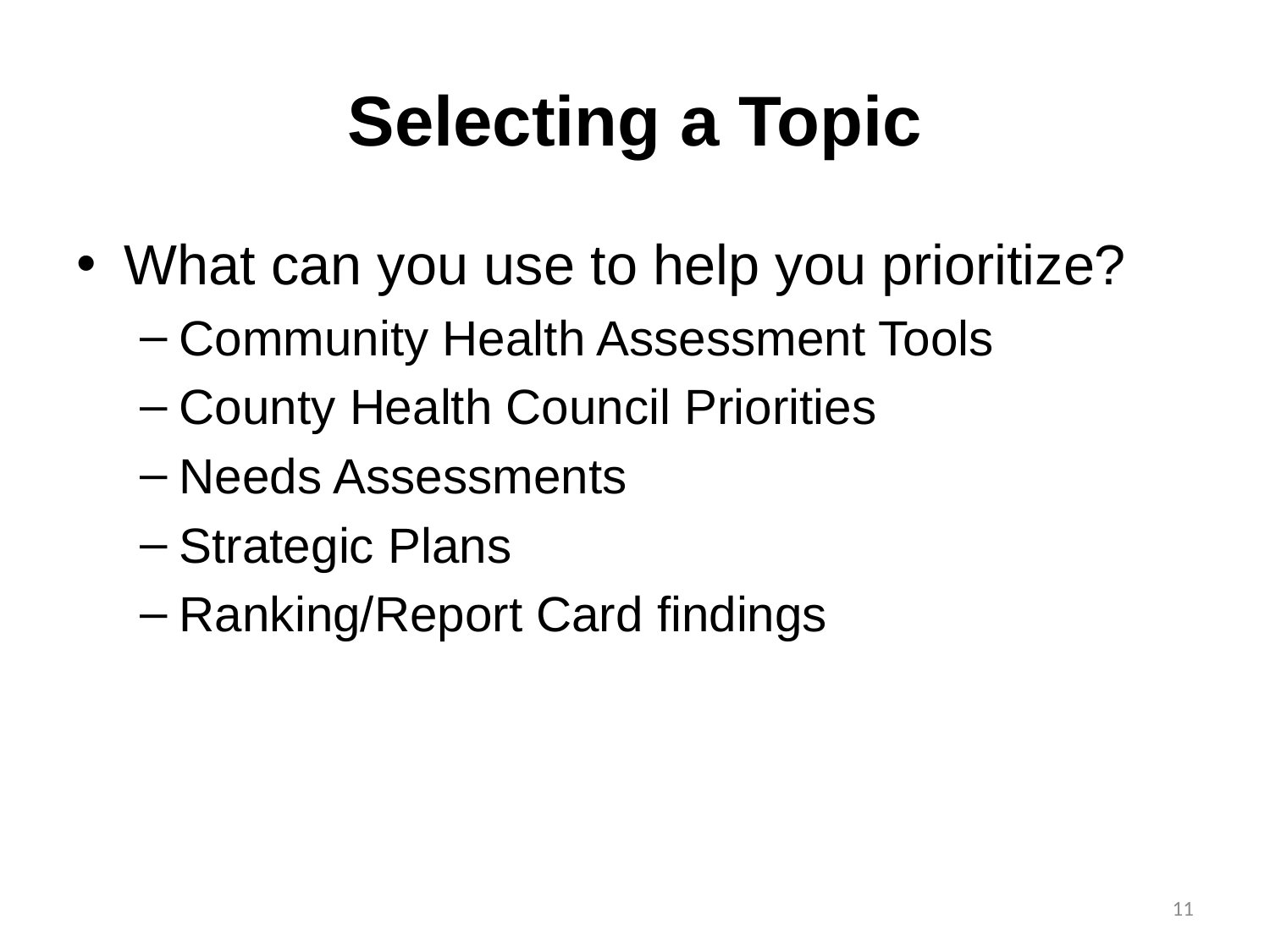

# Selecting a Topic
What can you use to help you prioritize?
Community Health Assessment Tools
County Health Council Priorities
Needs Assessments
Strategic Plans
Ranking/Report Card findings
11